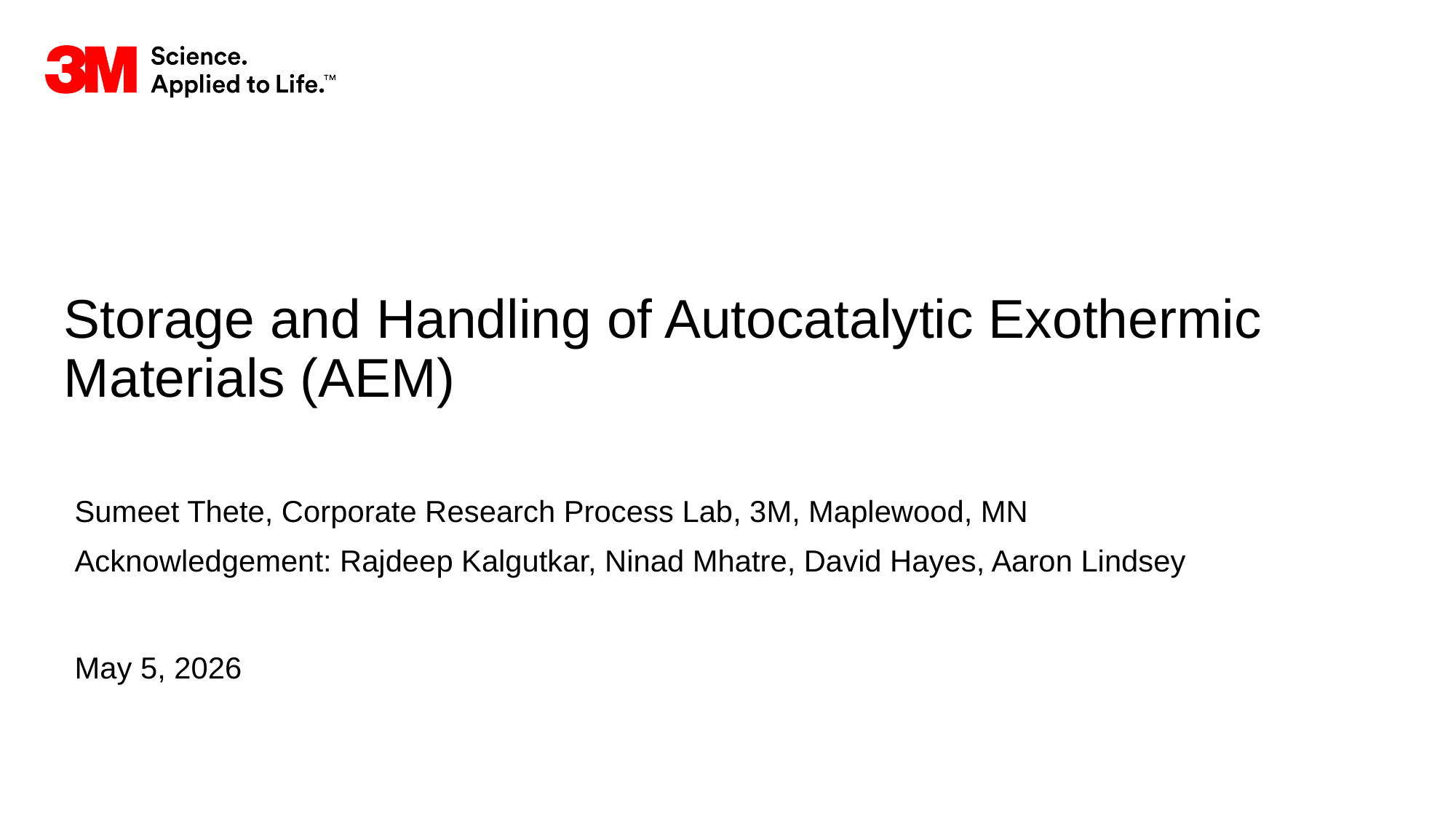

# Storage and Handling of Autocatalytic Exothermic Materials (AEM)
Sumeet Thete
Acknowledgement: Rajdeep Kalgutkar, Ninad Mhatre

Sumeet Thete, Corporate Research Process Lab, 3M, Maplewood, MN
Acknowledgement: Rajdeep Kalgutkar, Ninad Mhatre, David Hayes, Aaron Lindsey

May 2026
May 5, 2026